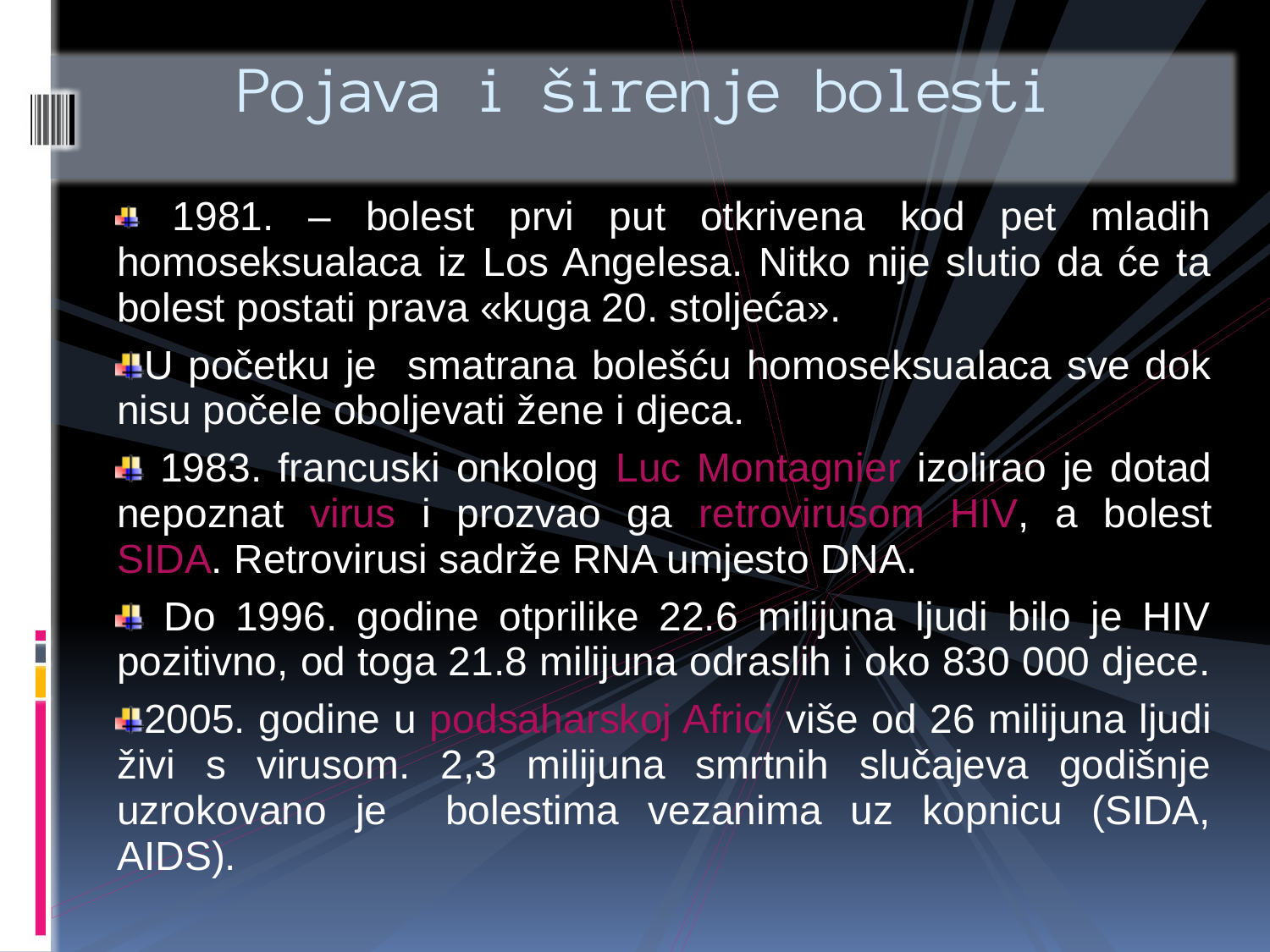

# Pojava i širenje bolesti
 1981. – bolest prvi put otkrivena kod pet mladih homoseksualaca iz Los Angelesa. Nitko nije slutio da će ta bolest postati prava «kuga 20. stoljeća».
U početku je  smatrana bolešću homoseksualaca sve dok nisu počele oboljevati žene i djeca.
 1983. francuski onkolog Luc Montagnier izolirao je dotad nepoznat virus i prozvao ga retrovirusom HIV, a bolest SIDA. Retrovirusi sadrže RNA umjesto DNA.
 Do 1996. godine otprilike 22.6 milijuna ljudi bilo je HIV pozitivno, od toga 21.8 milijuna odraslih i oko 830 000 djece.
2005. godine u podsaharskoj Africi više od 26 milijuna ljudi živi s virusom. 2,3 milijuna smrtnih slučajeva godišnje uzrokovano je  bolestima vezanima uz kopnicu (SIDA, AIDS).